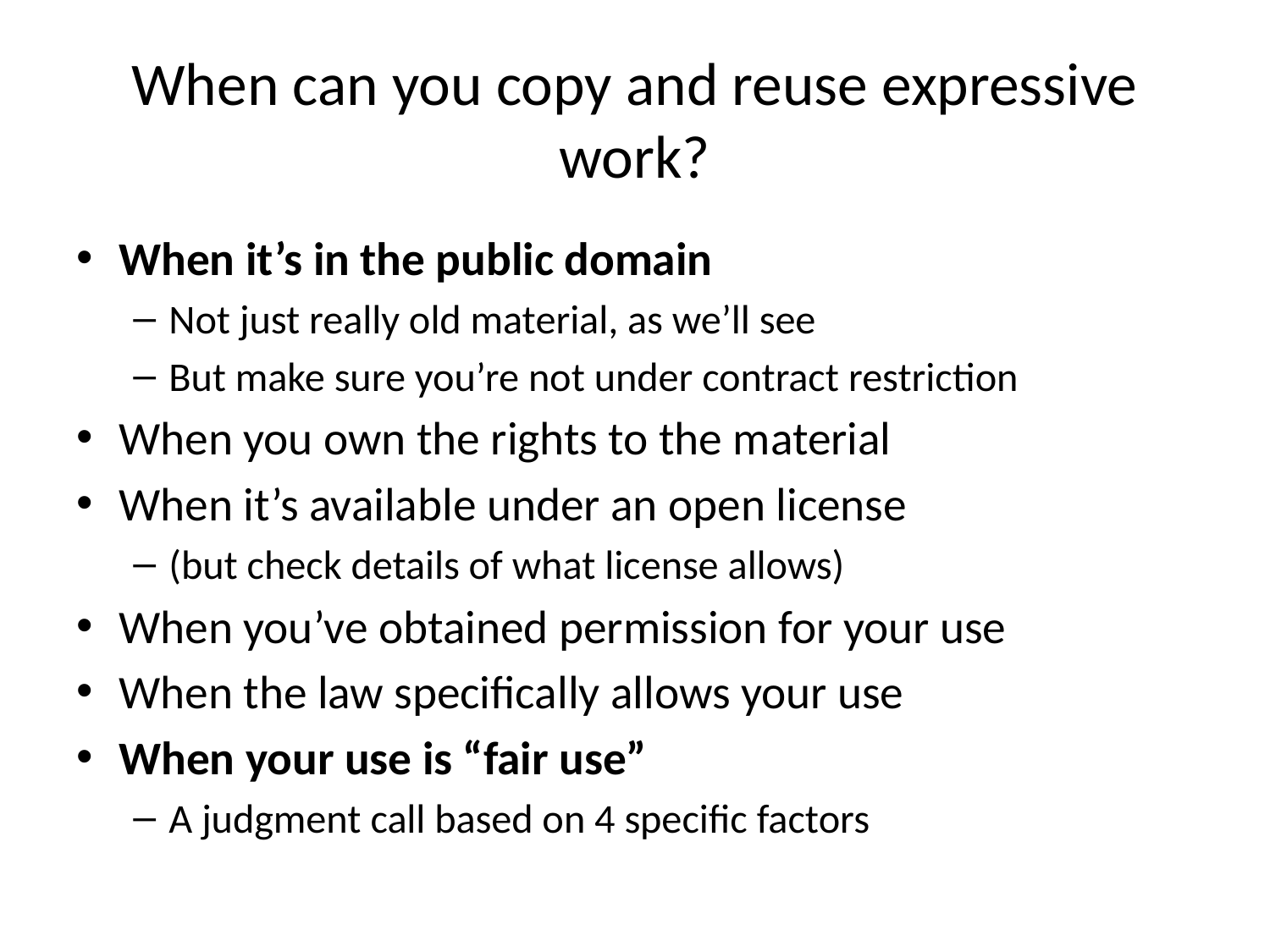

# When can you copy and reuse expressive work?
When it’s in the public domain
Not just really old material, as we’ll see
But make sure you’re not under contract restriction
When you own the rights to the material
When it’s available under an open license
(but check details of what license allows)
When you’ve obtained permission for your use
When the law specifically allows your use
When your use is “fair use”
A judgment call based on 4 specific factors